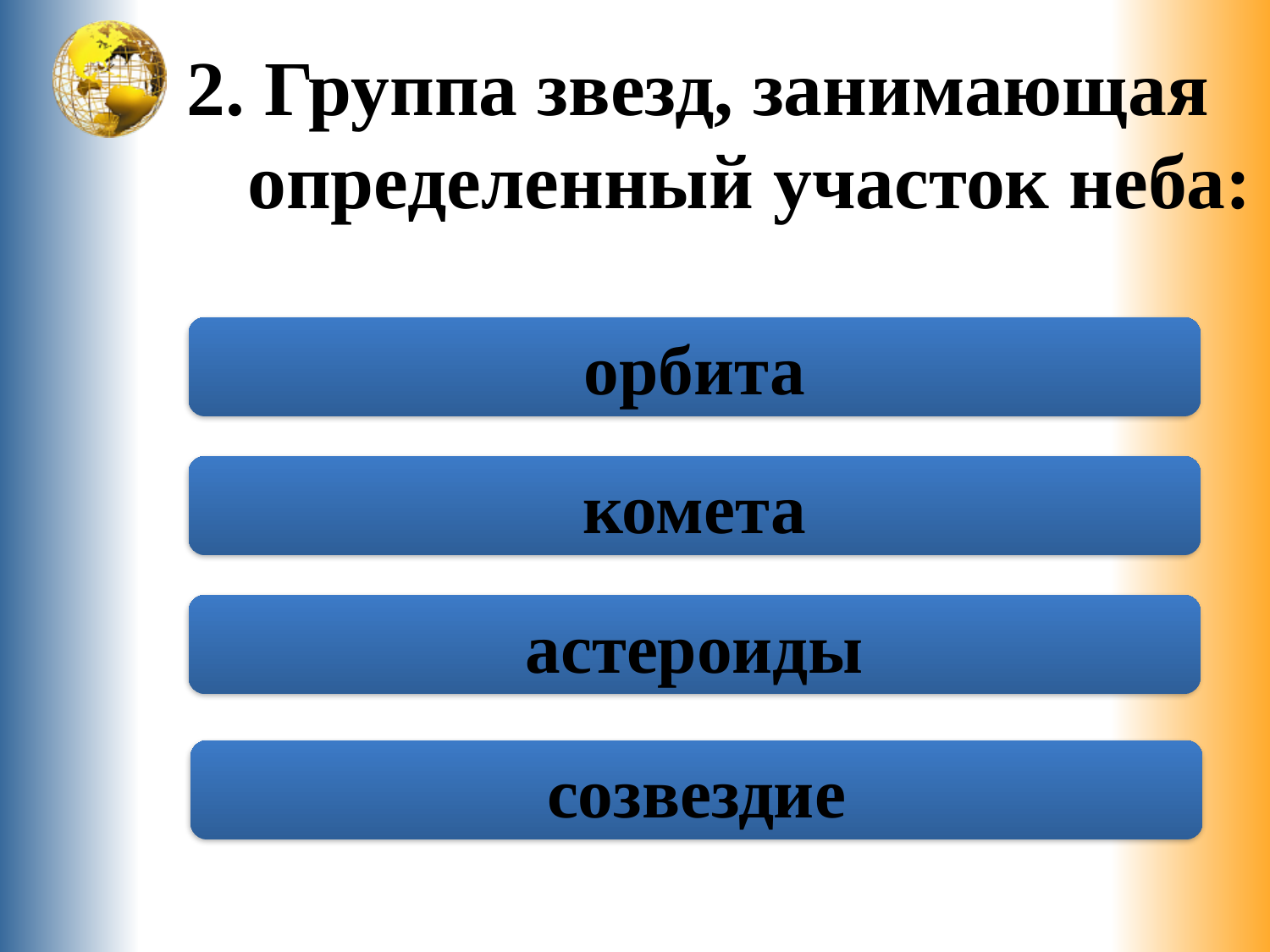

2. Группа звезд, занимающая определенный участок неба:
орбита
комета
астероиды
созвездие